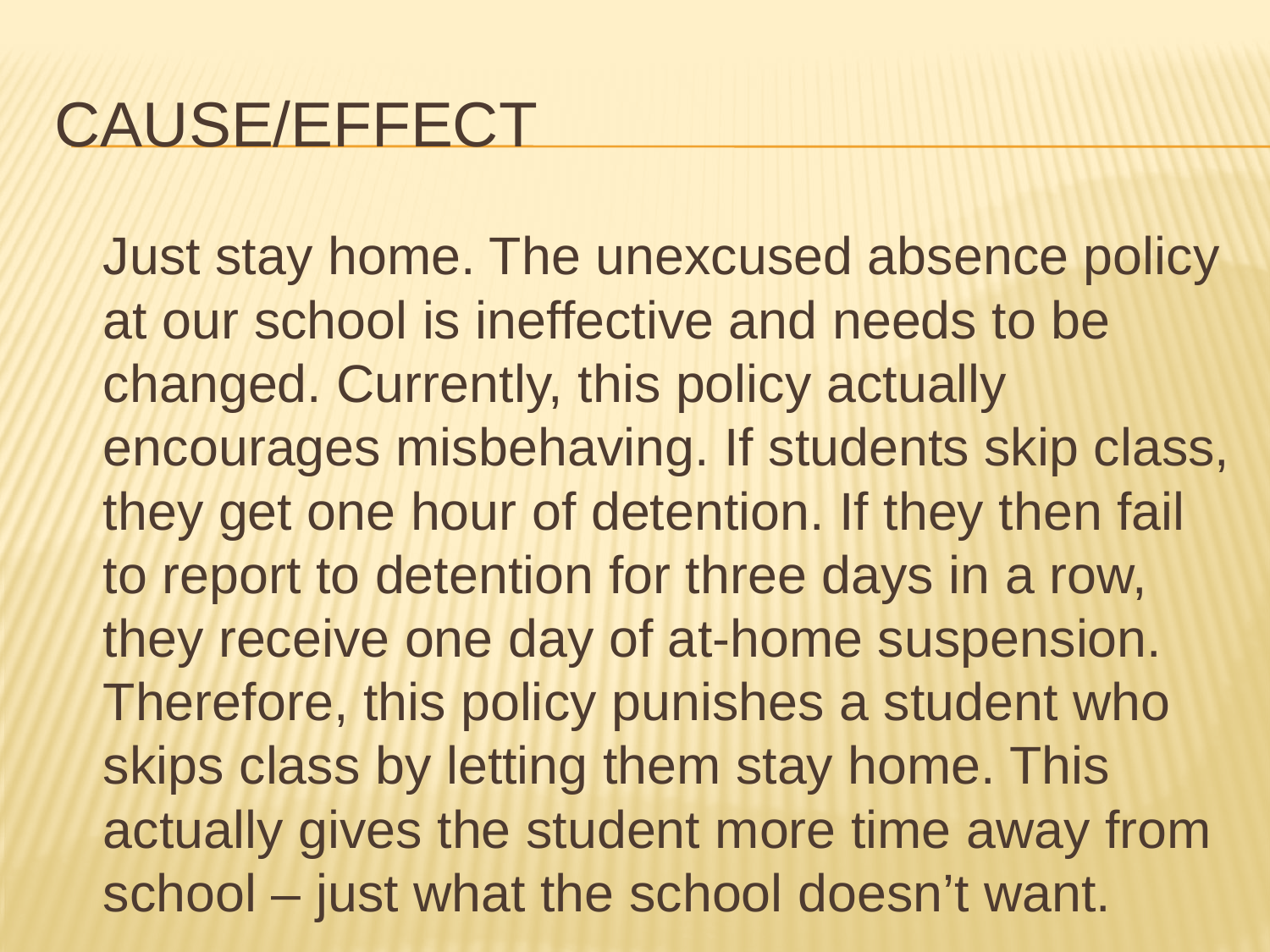

# Cause/effect
		Just stay home. The unexcused absence policy at our school is ineffective and needs to be changed. Currently, this policy actually encourages misbehaving. If students skip class, they get one hour of detention. If they then fail to report to detention for three days in a row, they receive one day of at-home suspension. Therefore, this policy punishes a student who skips class by letting them stay home. This actually gives the student more time away from school – just what the school doesn’t want.